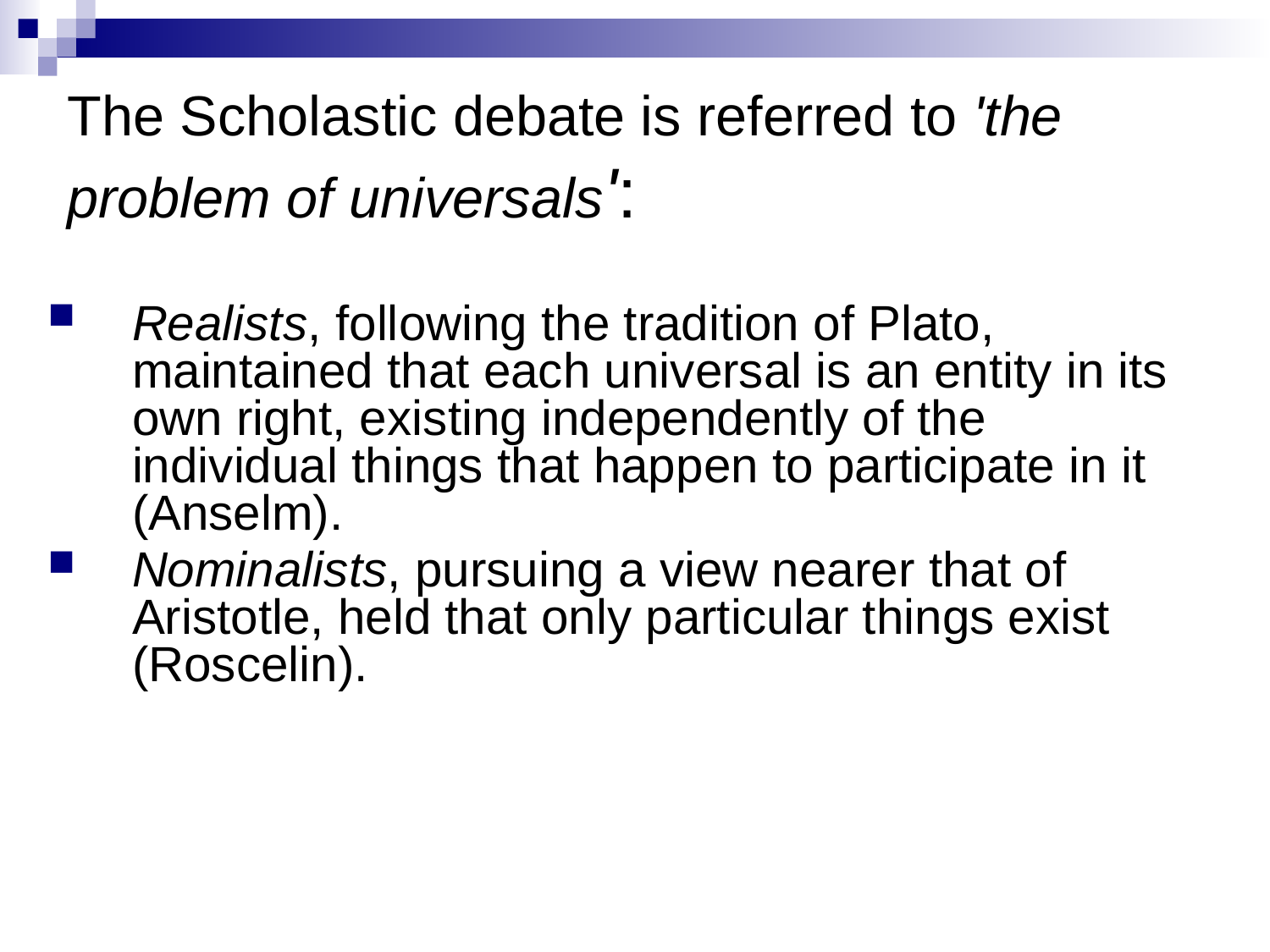

# The Scholastic debate is referred to 'the problem of universals':
Realists, following the tradition of Plato, maintained that each universal is an entity in its own right, existing independently of the individual things that happen to participate in it (Anselm).
Nominalists, pursuing a view nearer that of Aristotle, held that only particular things exist (Roscelin).